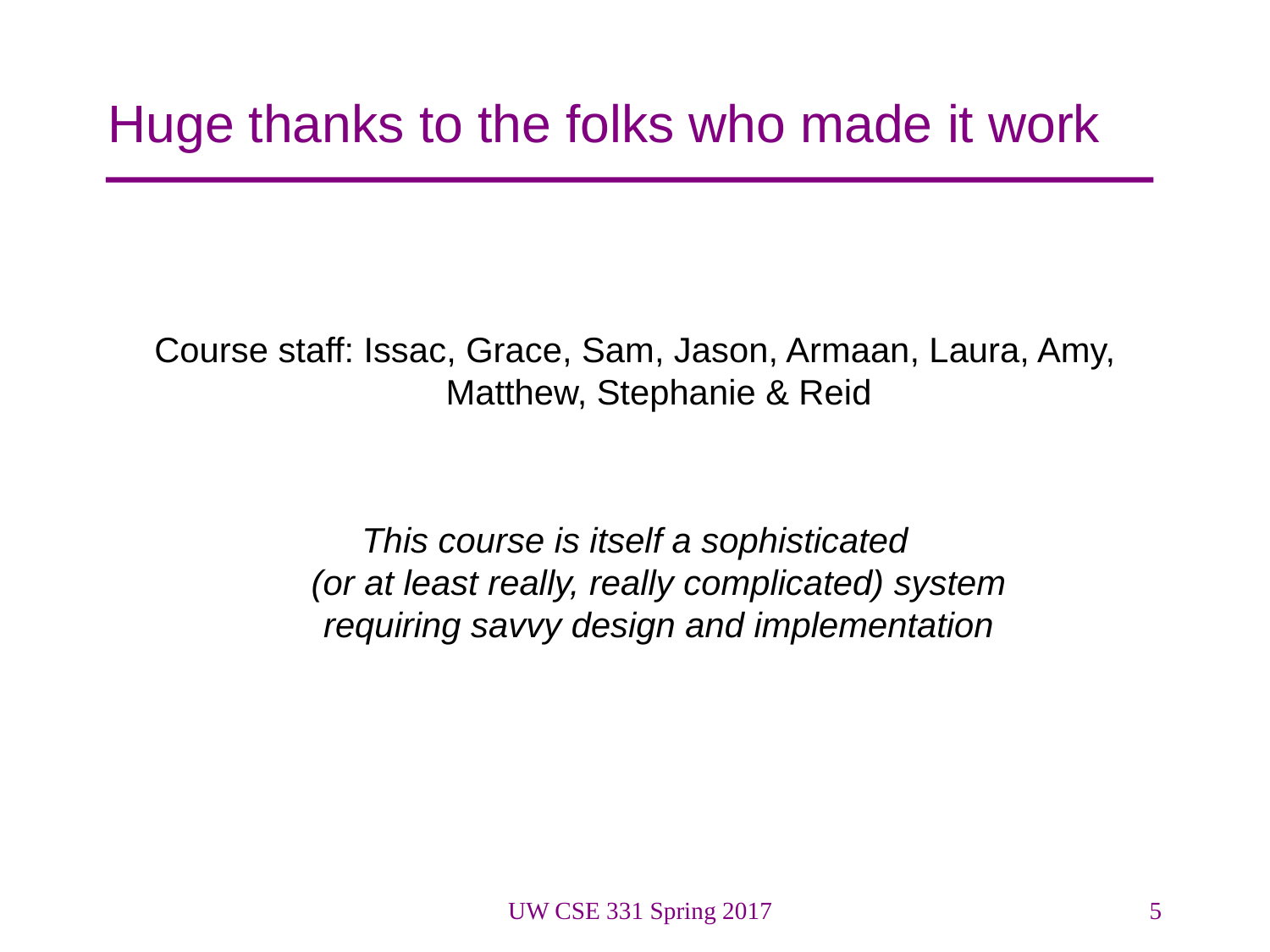

# Huge thanks to the folks who made it work

Course staff: Issac, Grace, Sam, Jason, Armaan, Laura, Amy, Matthew, Stephanie & Reid

This course is itself a sophisticated
(or at least really, really complicated) system
requiring savvy design and implementation

UW CSE 331 Spring 2017
5